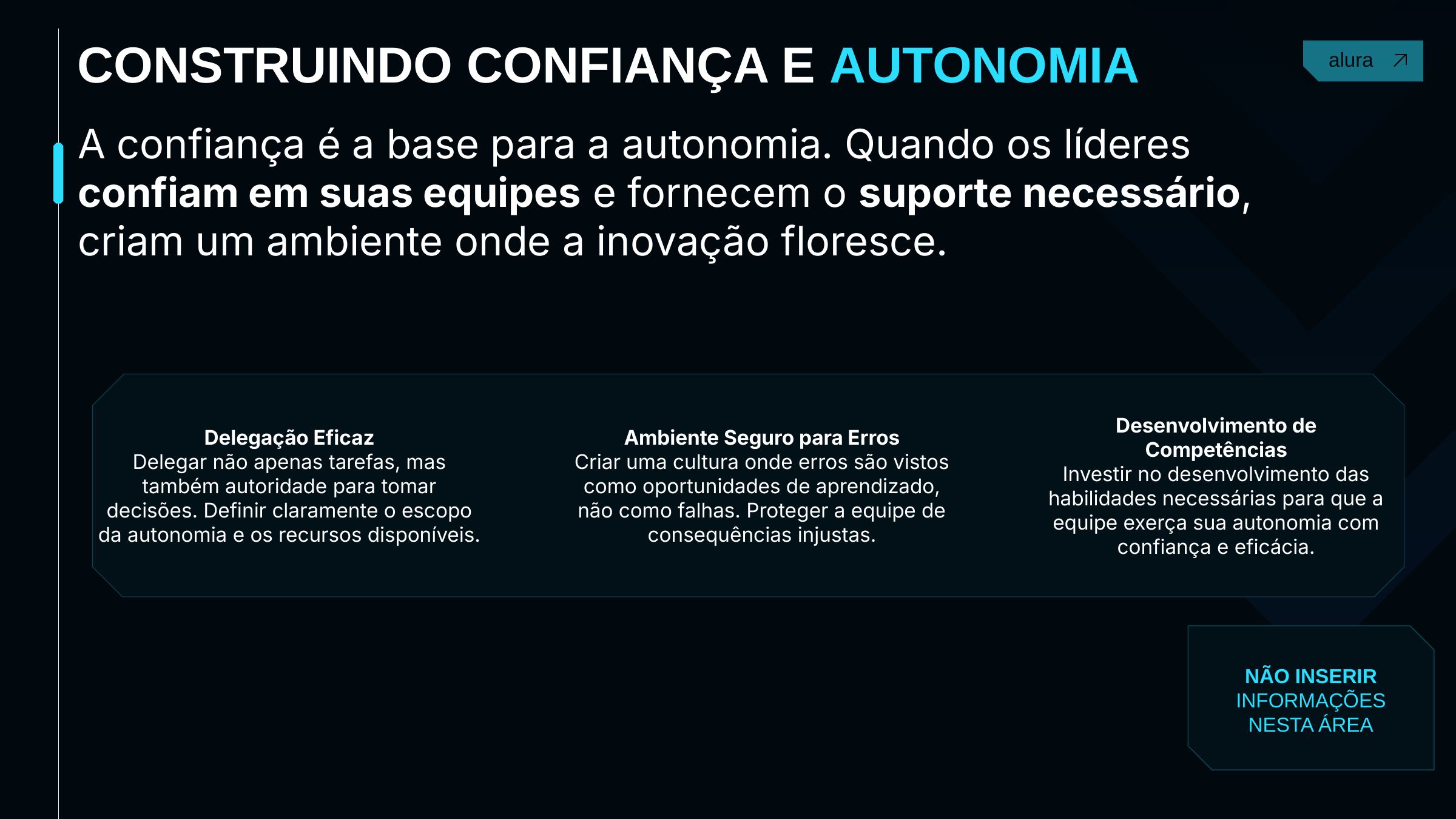

CONSTRUINDO CONFIANÇA E AUTONOMIA
A confiança é a base para a autonomia. Quando os líderes confiam em suas equipes e fornecem o suporte necessário, criam um ambiente onde a inovação floresce.

Desenvolvimento de Competências
Investir no desenvolvimento das habilidades necessárias para que a equipe exerça sua autonomia com confiança e eficácia.
Delegação Eficaz
Delegar não apenas tarefas, mas também autoridade para tomar decisões. Definir claramente o escopo da autonomia e os recursos disponíveis.
Ambiente Seguro para Erros
Criar uma cultura onde erros são vistos como oportunidades de aprendizado, não como falhas. Proteger a equipe de consequências injustas.

NÃO INSERIR INFORMAÇÕES NESTA ÁREA